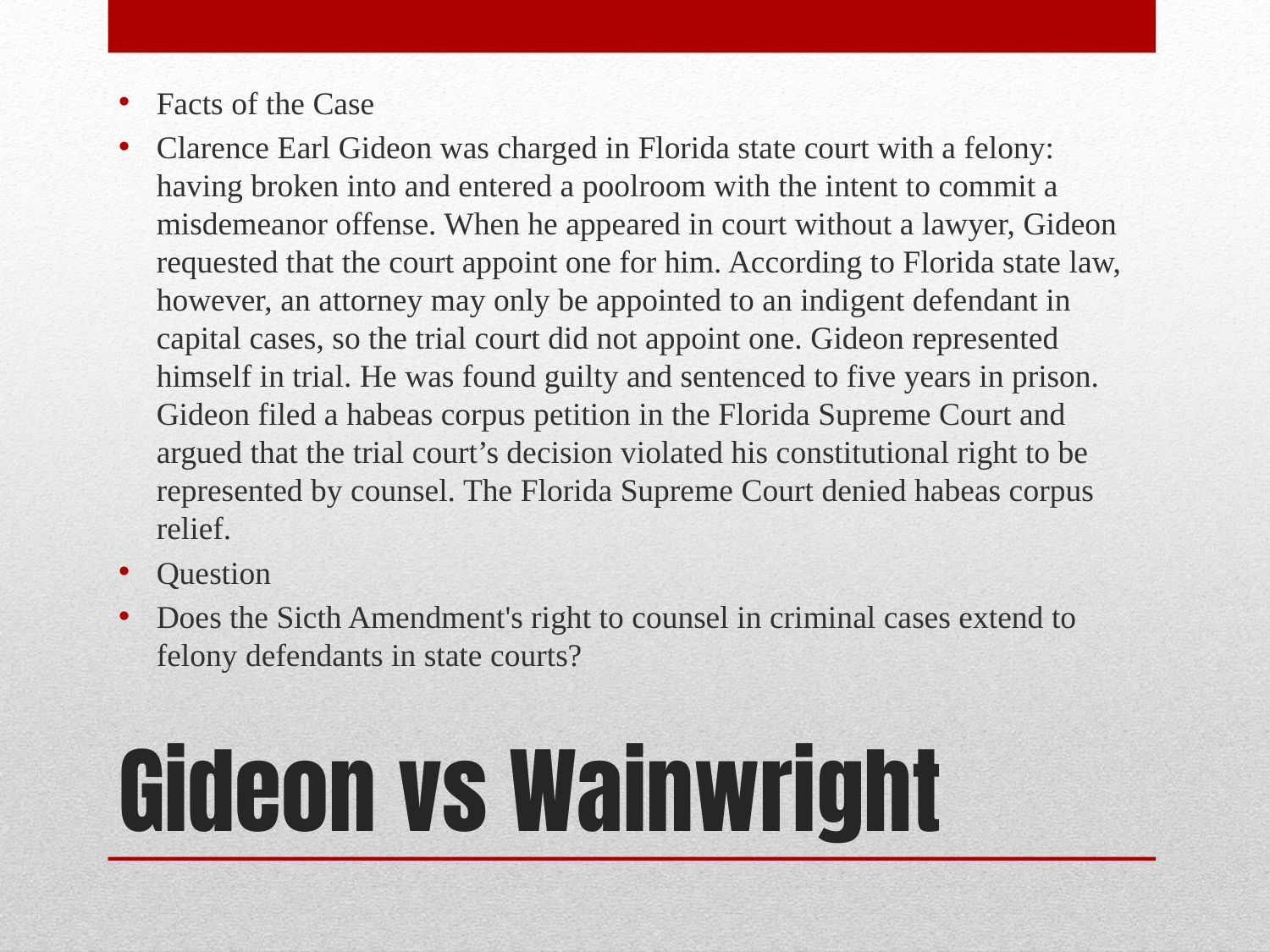

Facts of the Case
Clarence Earl Gideon was charged in Florida state court with a felony: having broken into and entered a poolroom with the intent to commit a misdemeanor offense. When he appeared in court without a lawyer, Gideon requested that the court appoint one for him. According to Florida state law, however, an attorney may only be appointed to an indigent defendant in capital cases, so the trial court did not appoint one. Gideon represented himself in trial. He was found guilty and sentenced to five years in prison. Gideon filed a habeas corpus petition in the Florida Supreme Court and argued that the trial court’s decision violated his constitutional right to be represented by counsel. The Florida Supreme Court denied habeas corpus relief.
Question
Does the Sicth Amendment's right to counsel in criminal cases extend to felony defendants in state courts?

# Gideon vs Wainwright